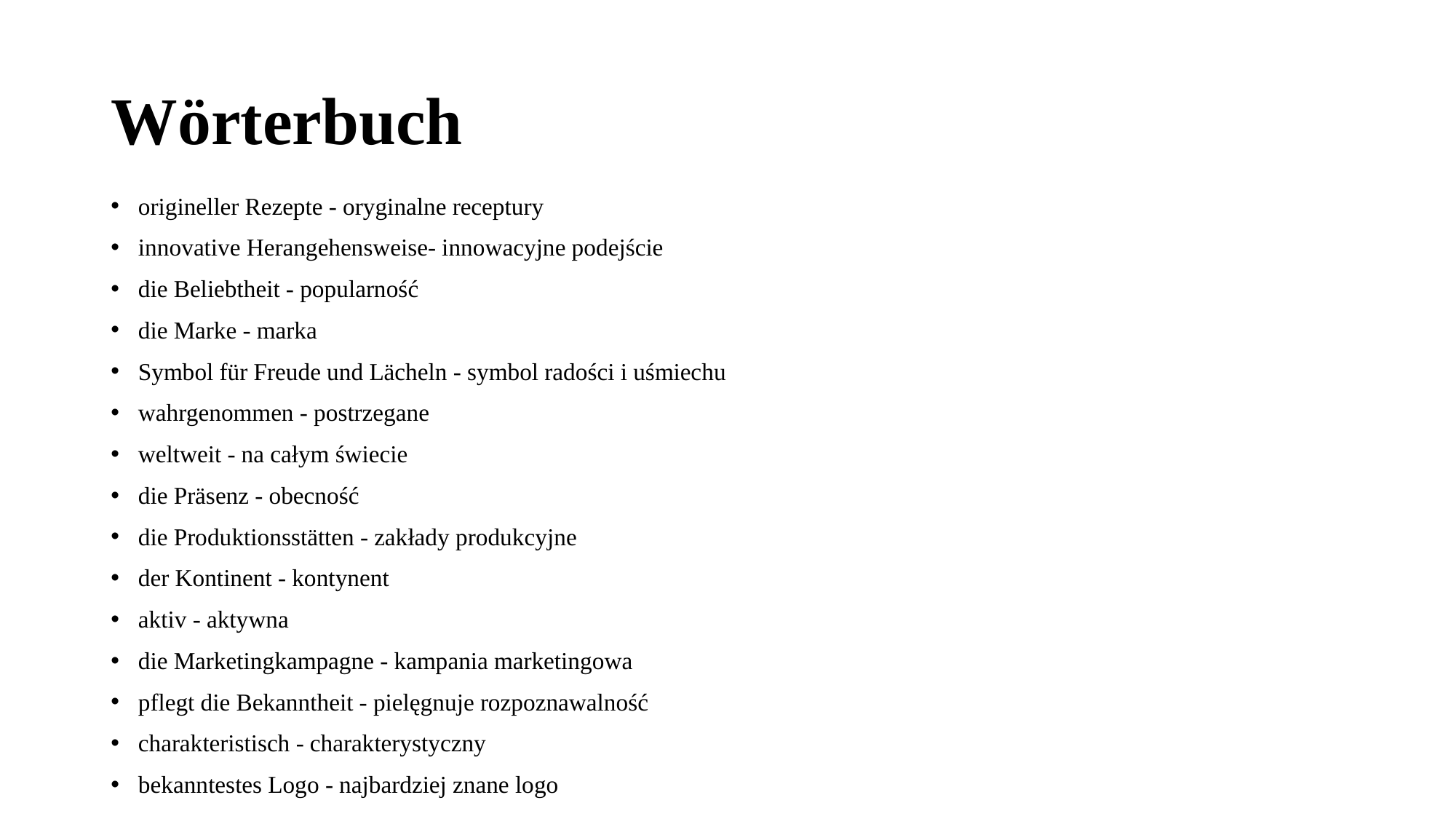

# Wörterbuch

origineller Rezepte - oryginalne receptury
innovative Herangehensweise- innowacyjne podejście
die Beliebtheit - popularność
die Marke - marka
Symbol für Freude und Lächeln - symbol radości i uśmiechu
wahrgenommen - postrzegane
weltweit - na całym świecie
die Präsenz - obecność
die Produktionsstätten - zakłady produkcyjne
der Kontinent - kontynent
aktiv - aktywna
die Marketingkampagne - kampania marketingowa
pflegt die Bekanntheit - pielęgnuje rozpoznawalność
charakteristisch - charakterystyczny
bekanntestes Logo - najbardziej znane logo